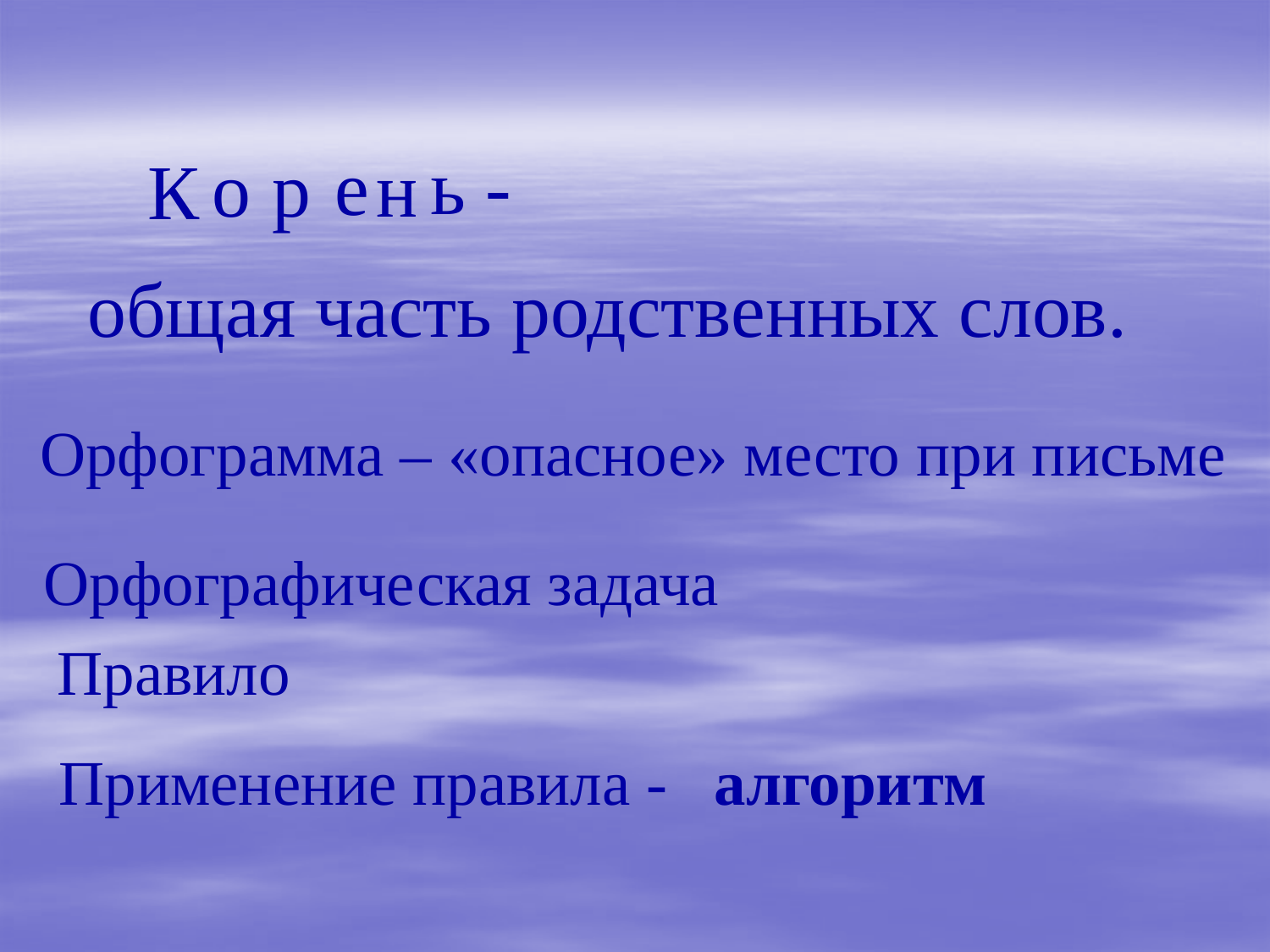

ь -
е
р
о
н
К
общая часть родственных слов.
Орфограмма – «опасное» место при письме
Орфографическая задача
Правило
Применение правила -
алгоритм